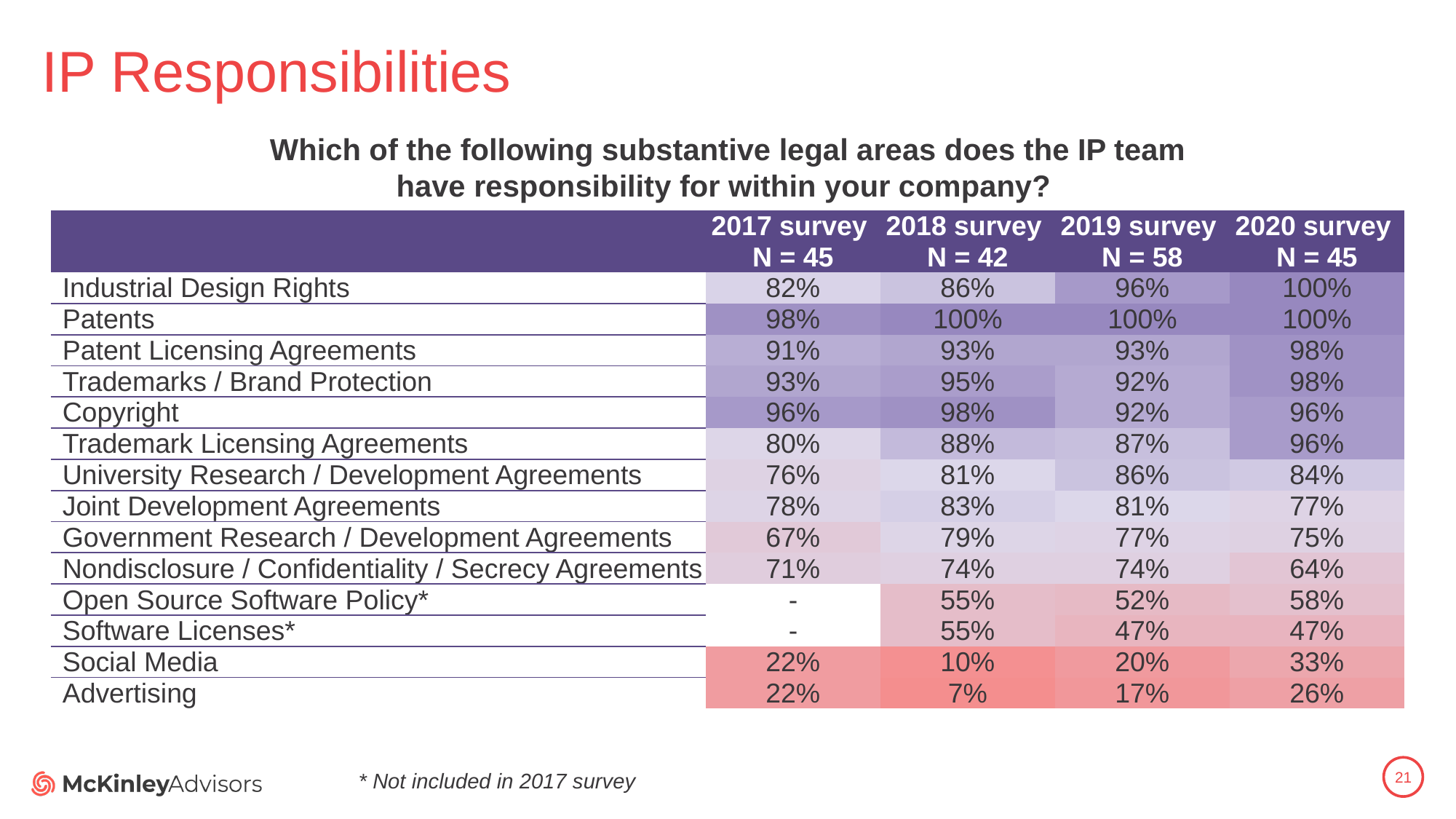

# IP Responsibilities
Which of the following substantive legal areas does the IP team have responsibility for within your company?
|  | 2017 survey N = 45 | 2018 survey N = 42 | 2019 survey N = 58 | 2020 survey N = 45 |
| --- | --- | --- | --- | --- |
| Industrial Design Rights | 82% | 86% | 96% | 100% |
| Patents | 98% | 100% | 100% | 100% |
| Patent Licensing Agreements | 91% | 93% | 93% | 98% |
| Trademarks / Brand Protection | 93% | 95% | 92% | 98% |
| Copyright | 96% | 98% | 92% | 96% |
| Trademark Licensing Agreements | 80% | 88% | 87% | 96% |
| University Research / Development Agreements | 76% | 81% | 86% | 84% |
| Joint Development Agreements | 78% | 83% | 81% | 77% |
| Government Research / Development Agreements | 67% | 79% | 77% | 75% |
| Nondisclosure / Confidentiality / Secrecy Agreements | 71% | 74% | 74% | 64% |
| Open Source Software Policy\* | - | 55% | 52% | 58% |
| Software Licenses\* | - | 55% | 47% | 47% |
| Social Media | 22% | 10% | 20% | 33% |
| Advertising | 22% | 7% | 17% | 26% |
21
* Not included in 2017 survey